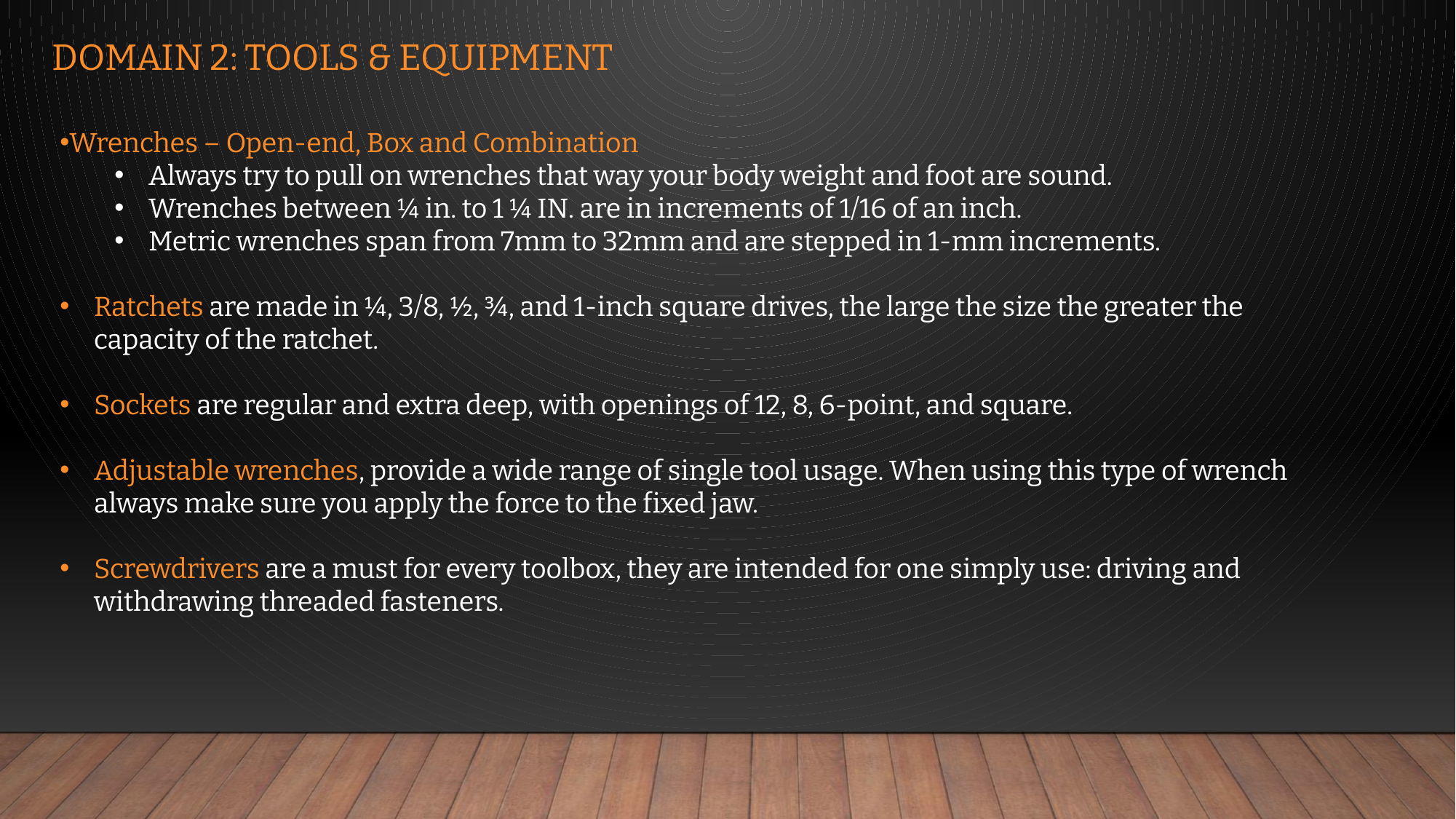

Domain 2: Tools & equipment
Wrenches – Open-end, Box and Combination
Always try to pull on wrenches that way your body weight and foot are sound.
Wrenches between ¼ in. to 1 ¼ IN. are in increments of 1/16 of an inch.
Metric wrenches span from 7mm to 32mm and are stepped in 1-mm increments.

Ratchets are made in ¼, 3/8, ½, ¾, and 1-inch square drives, the large the size the greater the capacity of the ratchet.

Sockets are regular and extra deep, with openings of 12, 8, 6-point, and square.

Adjustable wrenches, provide a wide range of single tool usage. When using this type of wrench always make sure you apply the force to the fixed jaw.

Screwdrivers are a must for every toolbox, they are intended for one simply use: driving and withdrawing threaded fasteners.